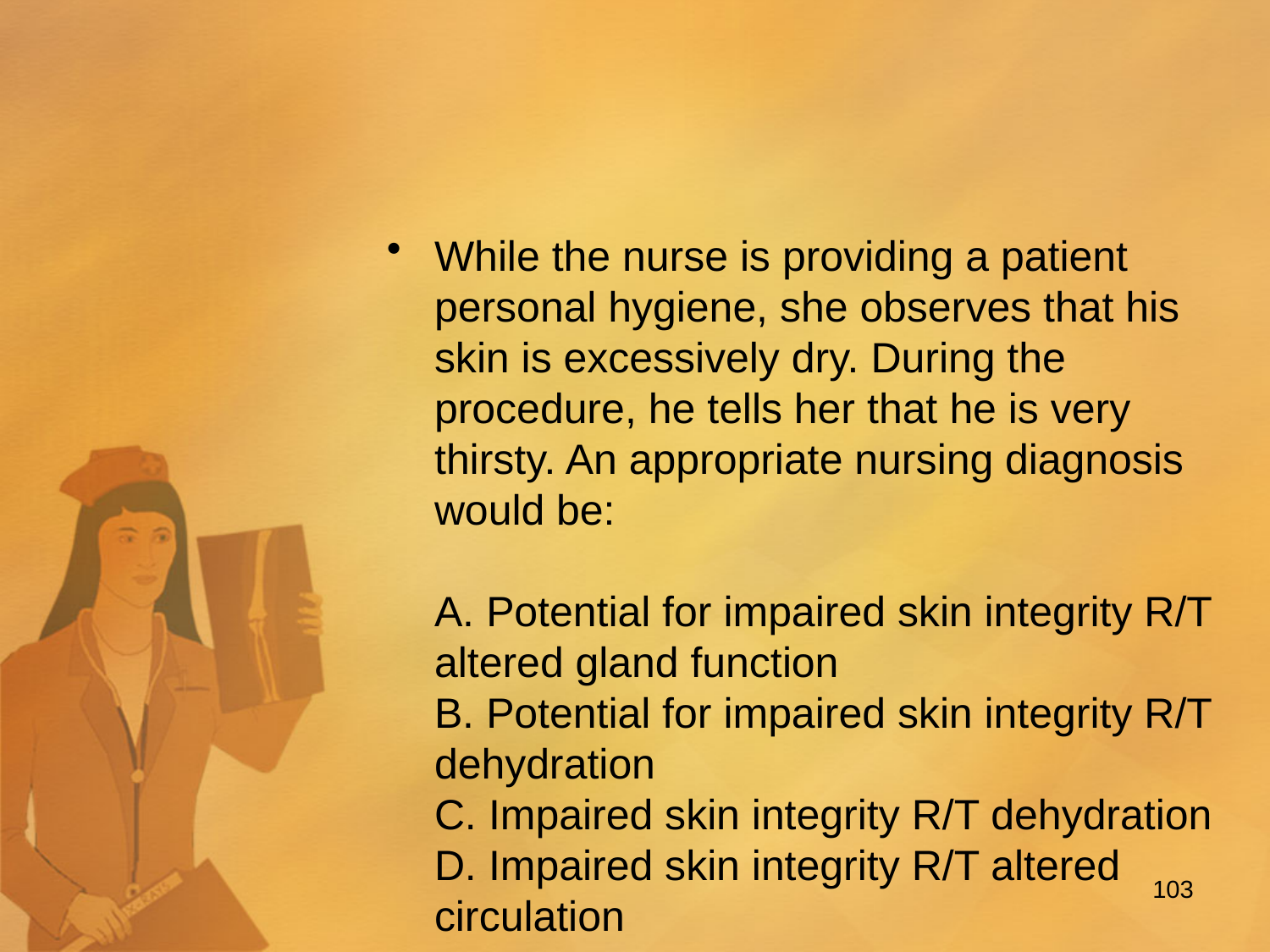

#
While the nurse is providing a patient personal hygiene, she observes that his skin is excessively dry. During the procedure, he tells her that he is very thirsty. An appropriate nursing diagnosis would be:
A. Potential for impaired skin integrity R/T altered gland function
B. Potential for impaired skin integrity R/T dehydration
C. Impaired skin integrity R/T dehydration
D. Impaired skin integrity R/T altered circulation

103